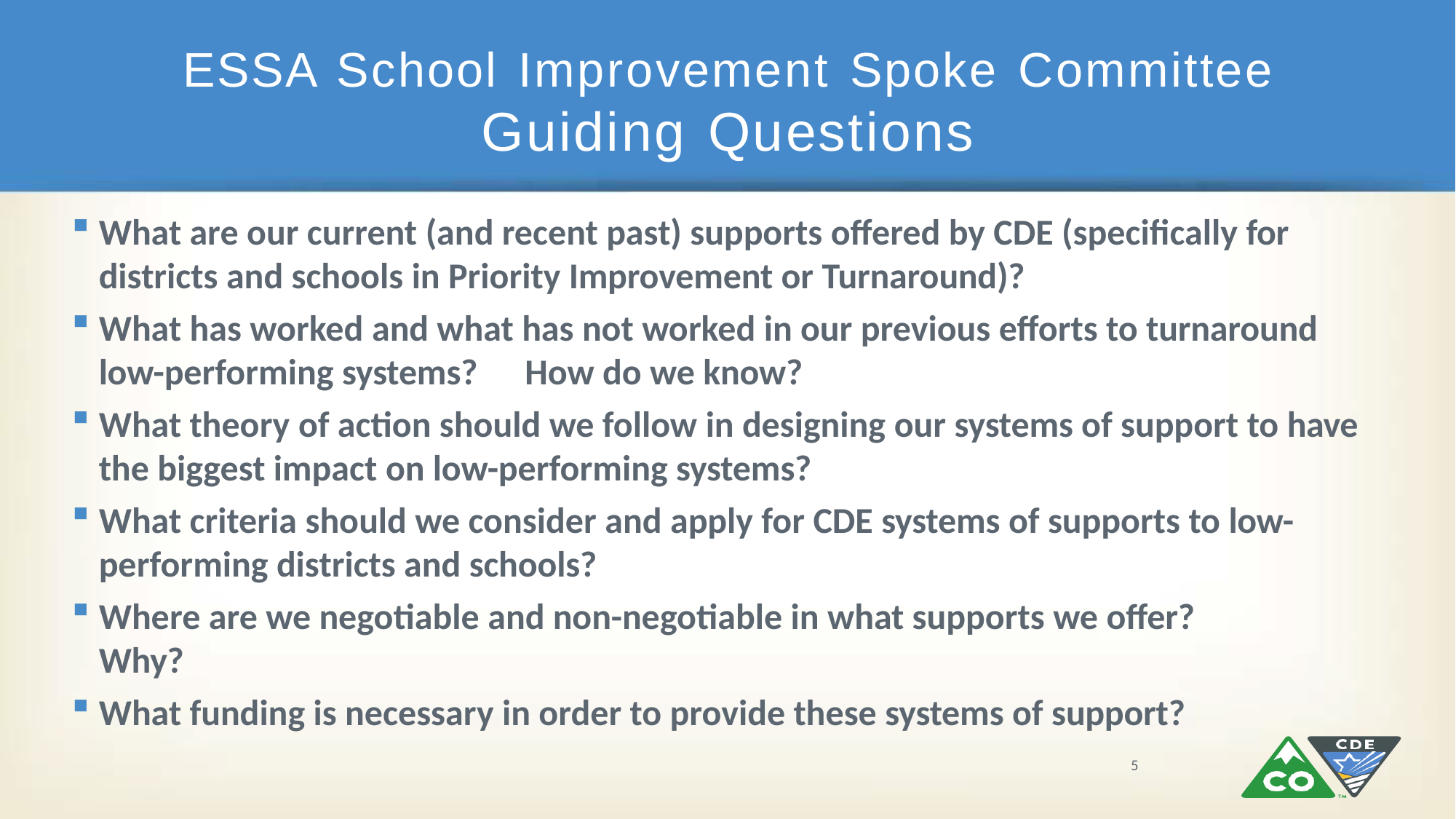

# ESSA School Improvement Spoke Committee
Guiding Questions
What are our current (and recent past) supports offered by CDE (specifically for districts and schools in Priority Improvement or Turnaround)?
What has worked and what has not worked in our previous efforts to turnaround low-performing systems?	How do we know?
What theory of action should we follow in designing our systems of support to have the biggest impact on low-performing systems?
What criteria should we consider and apply for CDE systems of supports to low- performing districts and schools?
Where are we negotiable and non-negotiable in what supports we offer?	Why?
What funding is necessary in order to provide these systems of support?
5